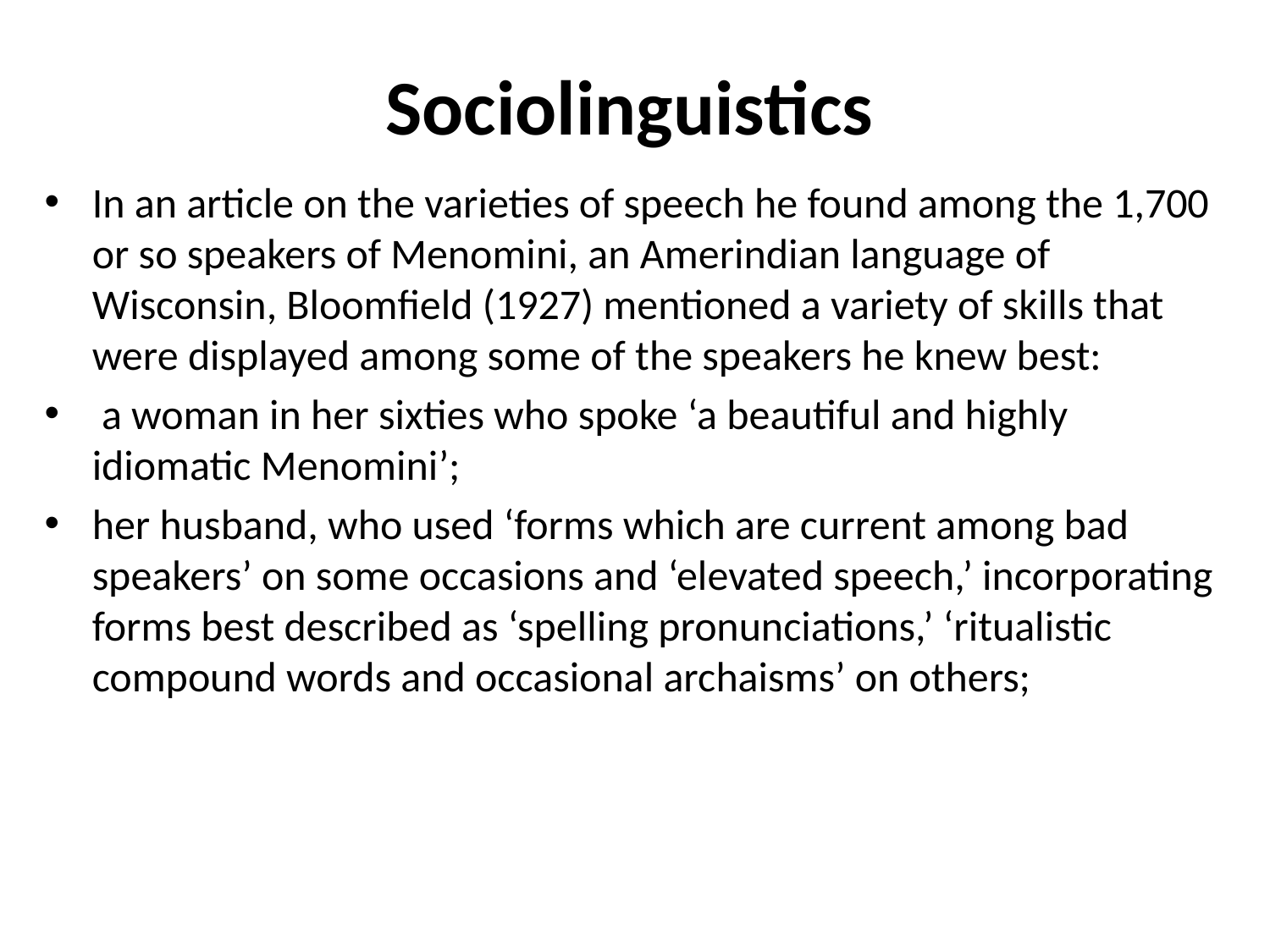

# Sociolinguistics
In an article on the varieties of speech he found among the 1,700 or so speakers of Menomini, an Amerindian language of Wisconsin, Bloomfield (1927) mentioned a variety of skills that were displayed among some of the speakers he knew best:
 a woman in her sixties who spoke ‘a beautiful and highly idiomatic Menomini’;
her husband, who used ‘forms which are current among bad speakers’ on some occasions and ‘elevated speech,’ incorporating forms best described as ‘spelling pronunciations,’ ‘ritualistic compound words and occasional archaisms’ on others;